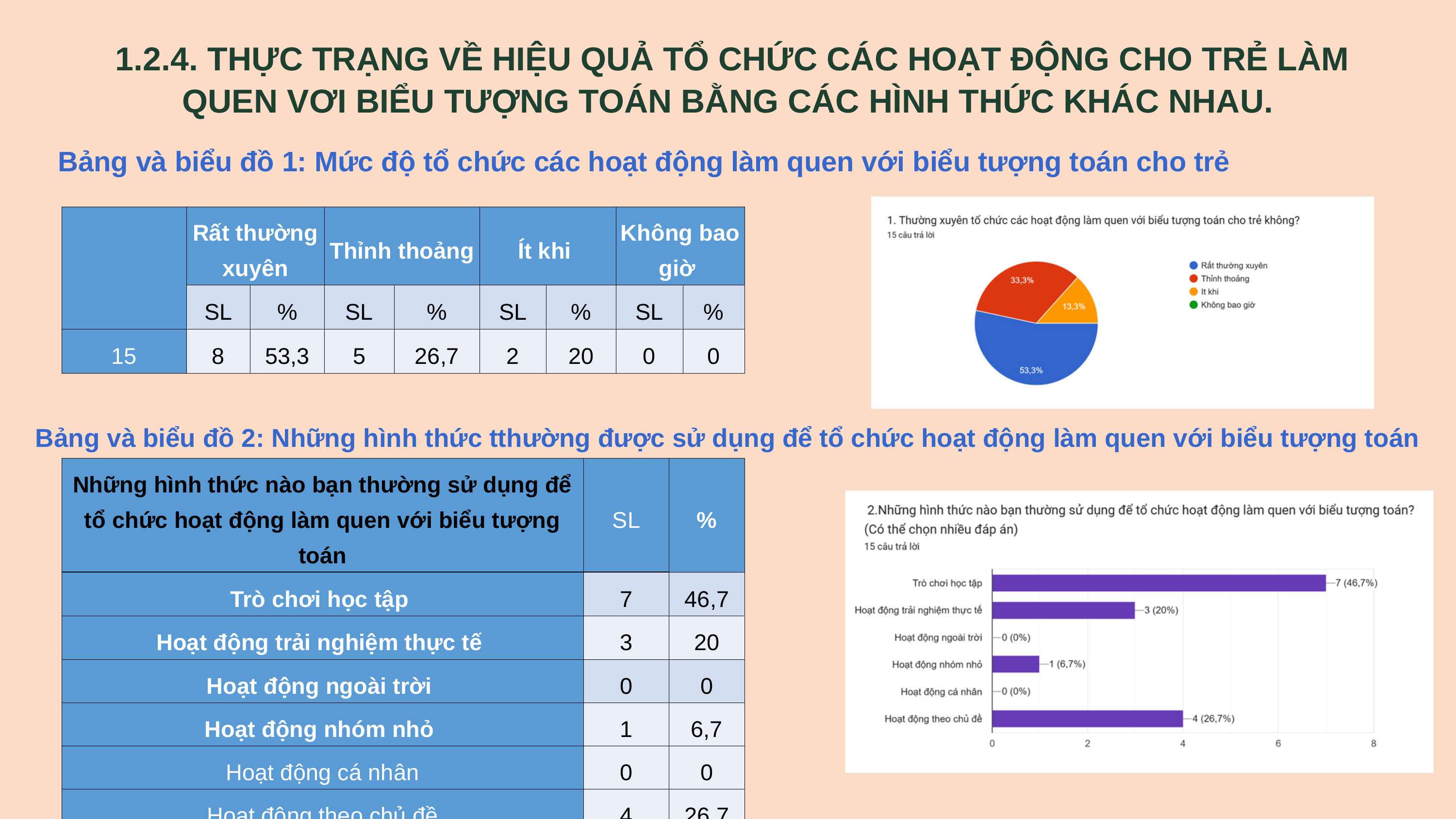

1.2.4. THỰC TRẠNG VỀ HIỆU QUẢ TỔ CHỨC CÁC HOẠT ĐỘNG CHO TRẺ LÀM QUEN VƠI BIỂU TƯỢNG TOÁN BẰNG CÁC HÌNH THỨC KHÁC NHAU.

Bảng và biểu đồ 1: Mức độ tổ chức các hoạt động làm quen với biểu tượng toán cho trẻ

|  | Rất thường xuyên | Rất thường xuyên | Thỉnh thoảng | Thỉnh thoảng | Ít khi | Ít khi | Không bao giờ | Không bao giờ |
| --- | --- | --- | --- | --- | --- | --- | --- | --- |
|  | SL | % | SL | % | SL | % | SL | % |
| 15 | 8 | 53,3 | 5 | 26,7 | 2 | 20 | 0 | 0 |
Bảng và biểu đồ 2: Những hình thức tthường được sử dụng để tổ chức hoạt động làm quen với biểu tượng toán
| Những hình thức nào bạn thường sử dụng để tổ chức hoạt động làm quen với biểu tượng toán | SL | % |
| --- | --- | --- |
| Trò chơi học tập | 7 | 46,7 |
| Hoạt động trải nghiệm thực tế | 3 | 20 |
| Hoạt động ngoài trời | 0 | 0 |
| Hoạt động nhóm nhỏ | 1 | 6,7 |
| Hoạt động cá nhân | 0 | 0 |
| Hoạt động theo chủ đề | 4 | 26,7 |